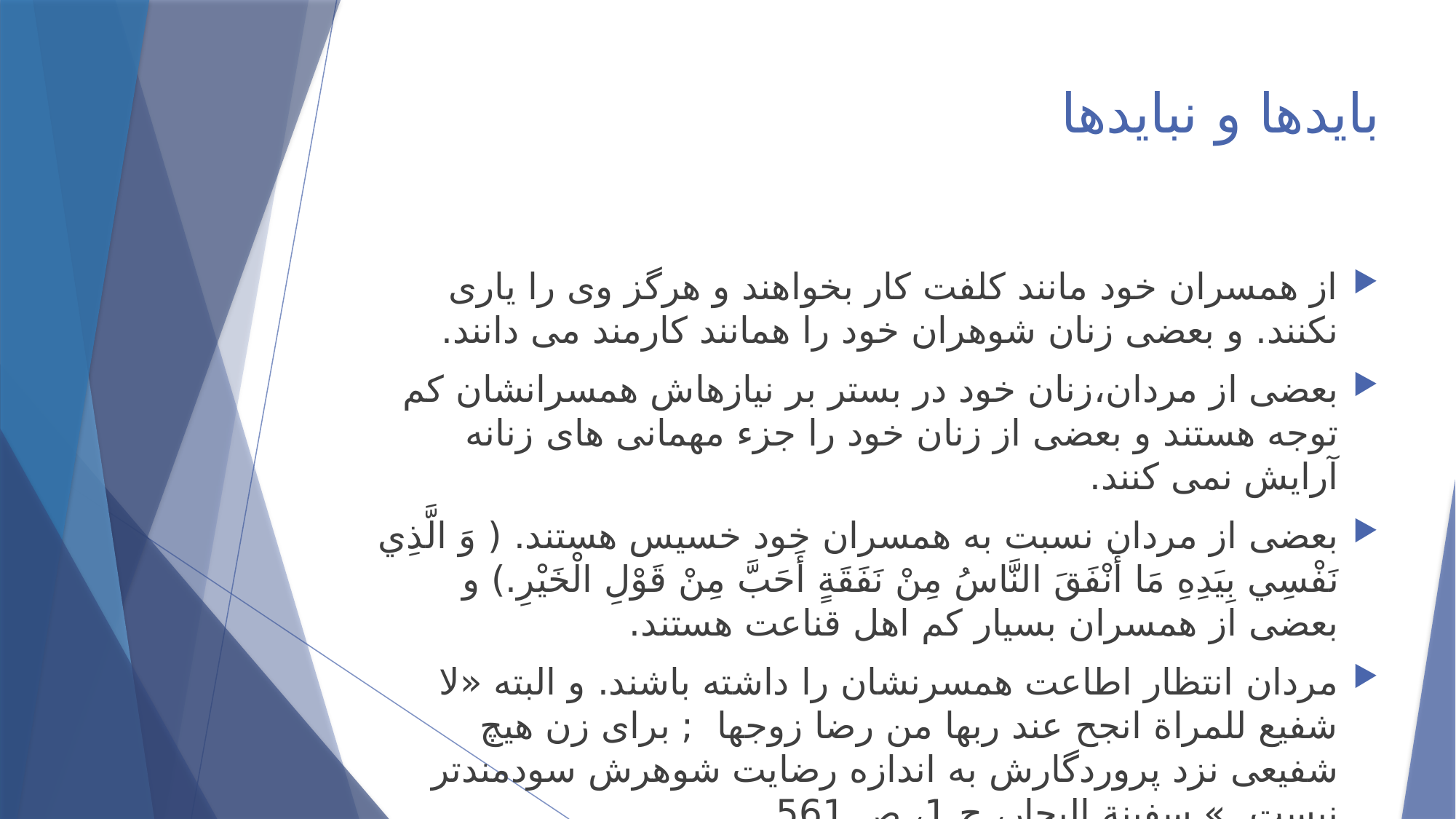

# بایدها و نبایدها
از همسران خود مانند کلفت کار بخواهند و هرگز وی را یاری نکنند. و بعضی زنان شوهران خود را همانند کارمند می دانند.
بعضی از مردان،‌زنان خود در بستر بر نیازهاش همسرانشان کم توجه هستند و بعضی از زنان خود را جزء مهمانی های زنانه آرایش نمی کنند.
بعضی از مردان نسبت به همسران خود خسیس هستند. (‏ وَ الَّذِي نَفْسِي‏ بِيَدِهِ مَا أَنْفَقَ‏ النَّاسُ مِنْ نَفَقَةٍ أَحَبَّ مِنْ قَوْلِ الْخَيْرِ.) و بعضی از همسران بسیار کم اهل قناعت هستند.
مردان انتظار اطاعت همسرنشان را داشته باشند. و البته «لا شفیع للمراة انجح عند ربها من رضا زوجها  ; برای زن هیچ شفیعی نزد پروردگارش به اندازه رضایت شوهرش سودمندتر نیست .» سفینة البحار، ج 1، ص 561 .